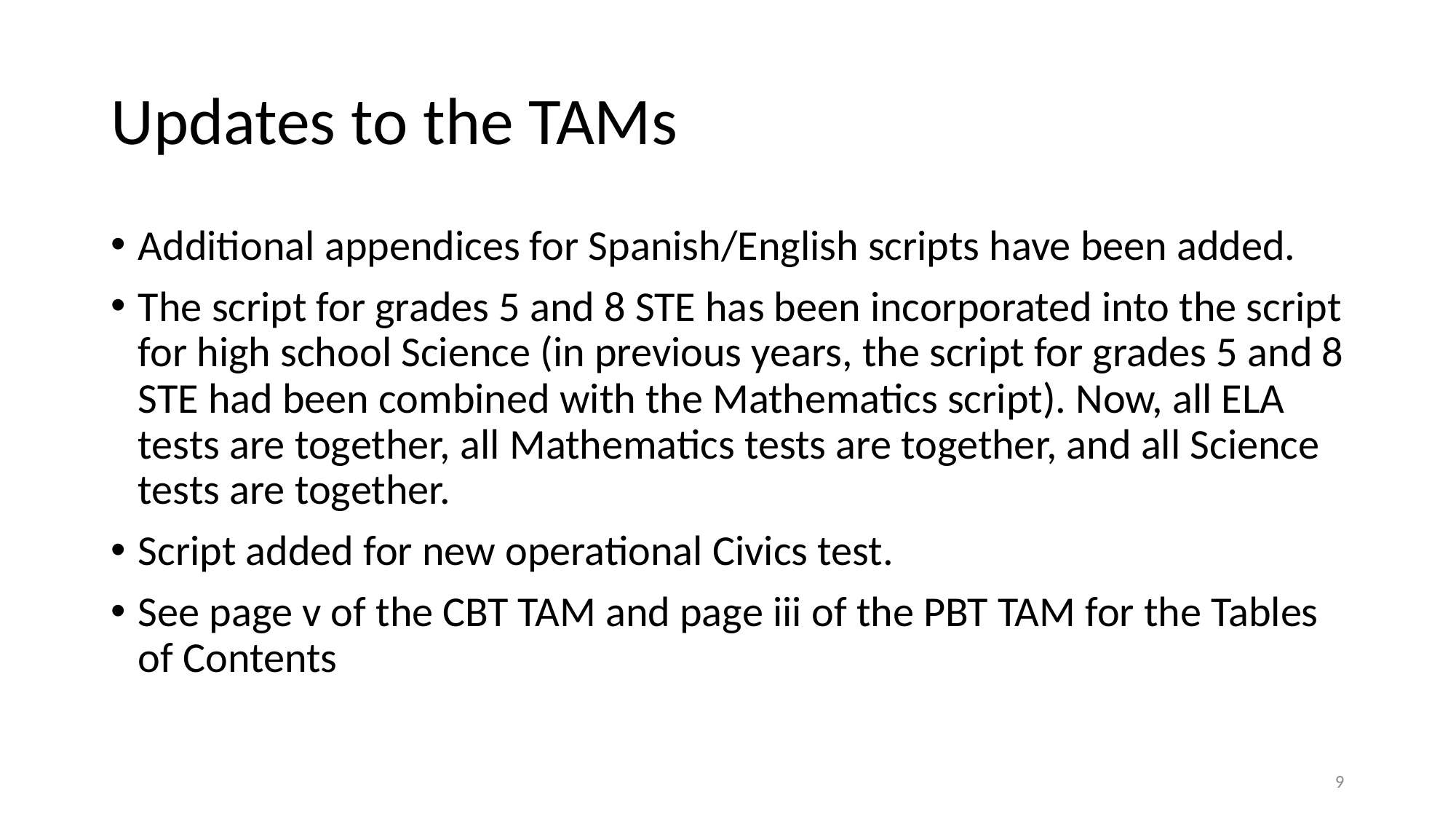

# Updates to the TAMs
Additional appendices for Spanish/English scripts have been added.
The script for grades 5 and 8 STE has been incorporated into the script for high school Science (in previous years, the script for grades 5 and 8 STE had been combined with the Mathematics script). Now, all ELA tests are together, all Mathematics tests are together, and all Science tests are together.
Script added for new operational Civics test.
See page v of the CBT TAM and page iii of the PBT TAM for the Tables of Contents
9